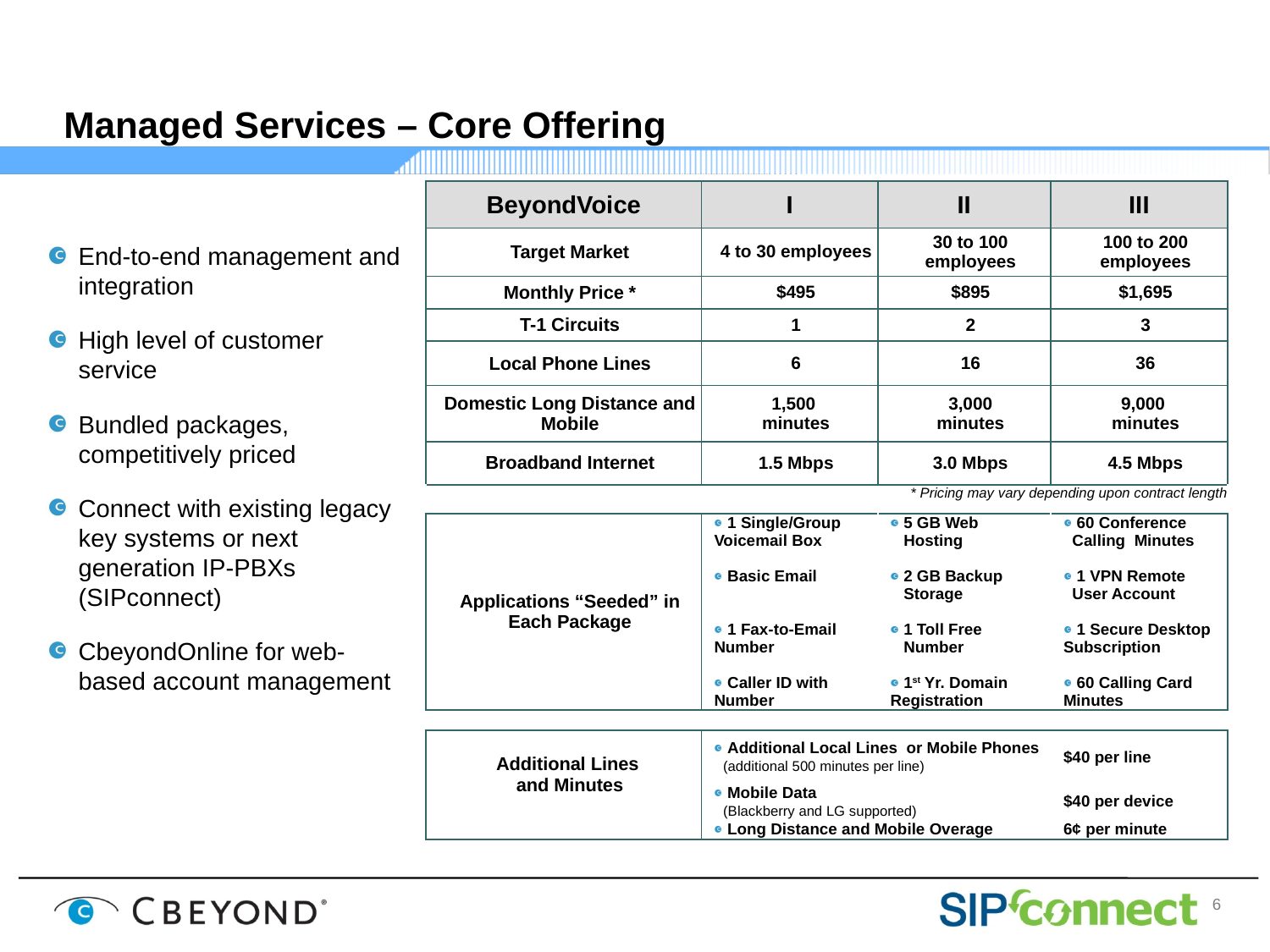

# Managed Services – Core Offering
| BeyondVoice | I | II | III |
| --- | --- | --- | --- |
| Target Market | 4 to 30 employees | 30 to 100 employees | 100 to 200 employees |
| Monthly Price \* | $495 | $895 | $1,695 |
| T-1 Circuits | 1 | 2 | 3 |
| Local Phone Lines | 6 | 16 | 36 |
| Domestic Long Distance and Mobile | 1,500 minutes | 3,000 minutes | 9,000 minutes |
| Broadband Internet | 1.5 Mbps | 3.0 Mbps | 4.5 Mbps |
| \* Pricing may vary depending upon contract length |  |  |  |
| Applications “Seeded” in Each Package | 1 Single/Group Voicemail Box Basic Email 1 Fax-to-Email Number Caller ID with Number | 5 GB Web Hosting 2 GB Backup Storage 1 Toll Free Number 1st Yr. Domain Registration | 60 Conference Calling Minutes 1 VPN Remote User Account 1 Secure Desktop Subscription 60 Calling Card Minutes |
|  |  |  |  |
| Additional Lines and Minutes | Additional Local Lines or Mobile Phones (additional 500 minutes per line) |  | $40 per line |
|  | Mobile Data (Blackberry and LG supported) |  | $40 per device |
|  | Long Distance and Mobile Overage |  | 6¢ per minute |
End-to-end management and integration
High level of customer service
Bundled packages, competitively priced
Connect with existing legacy key systems or next generation IP-PBXs (SIPconnect)
CbeyondOnline for web-based account management